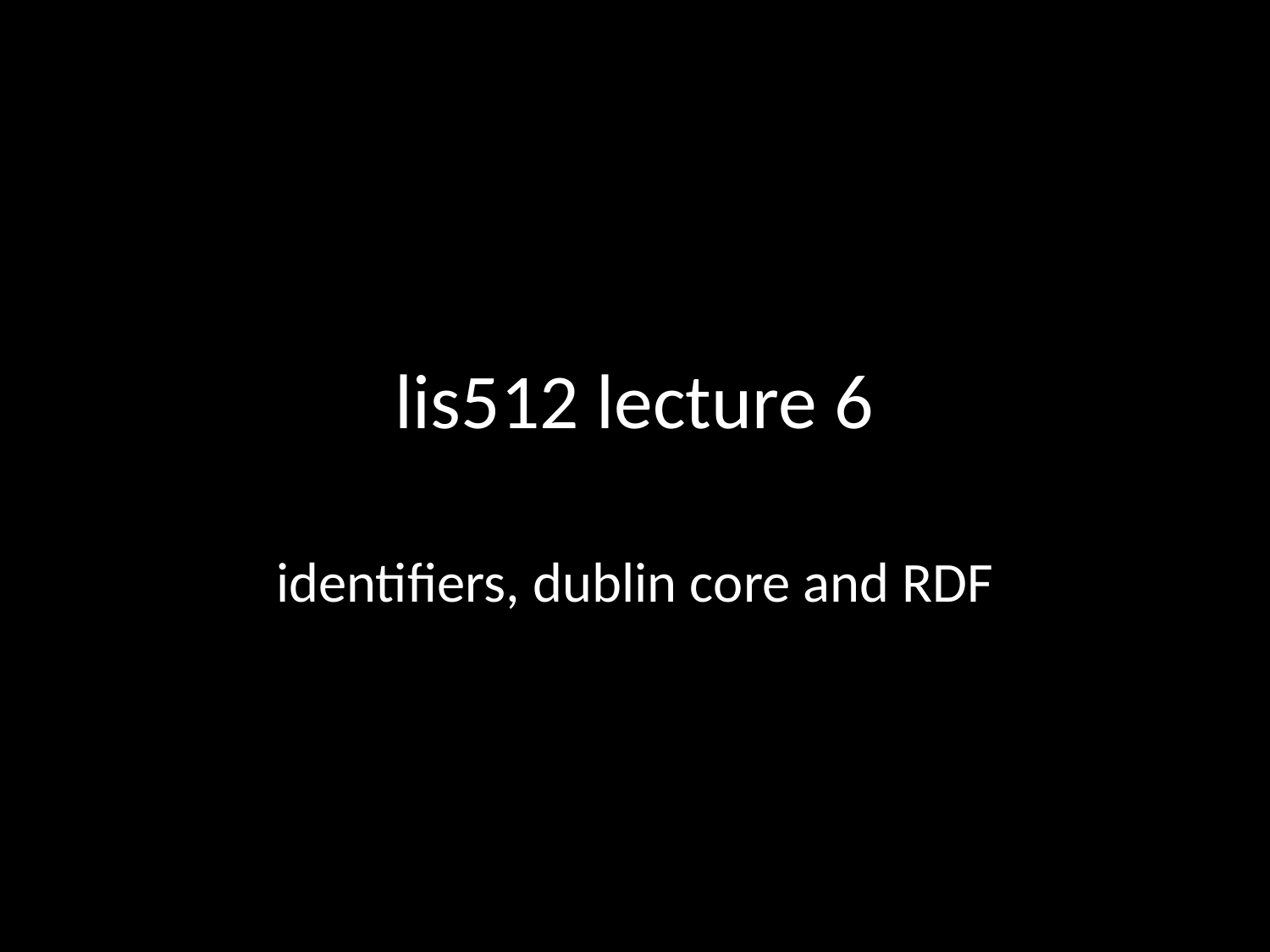

# lis512 lecture 6
identifiers, dublin core and RDF